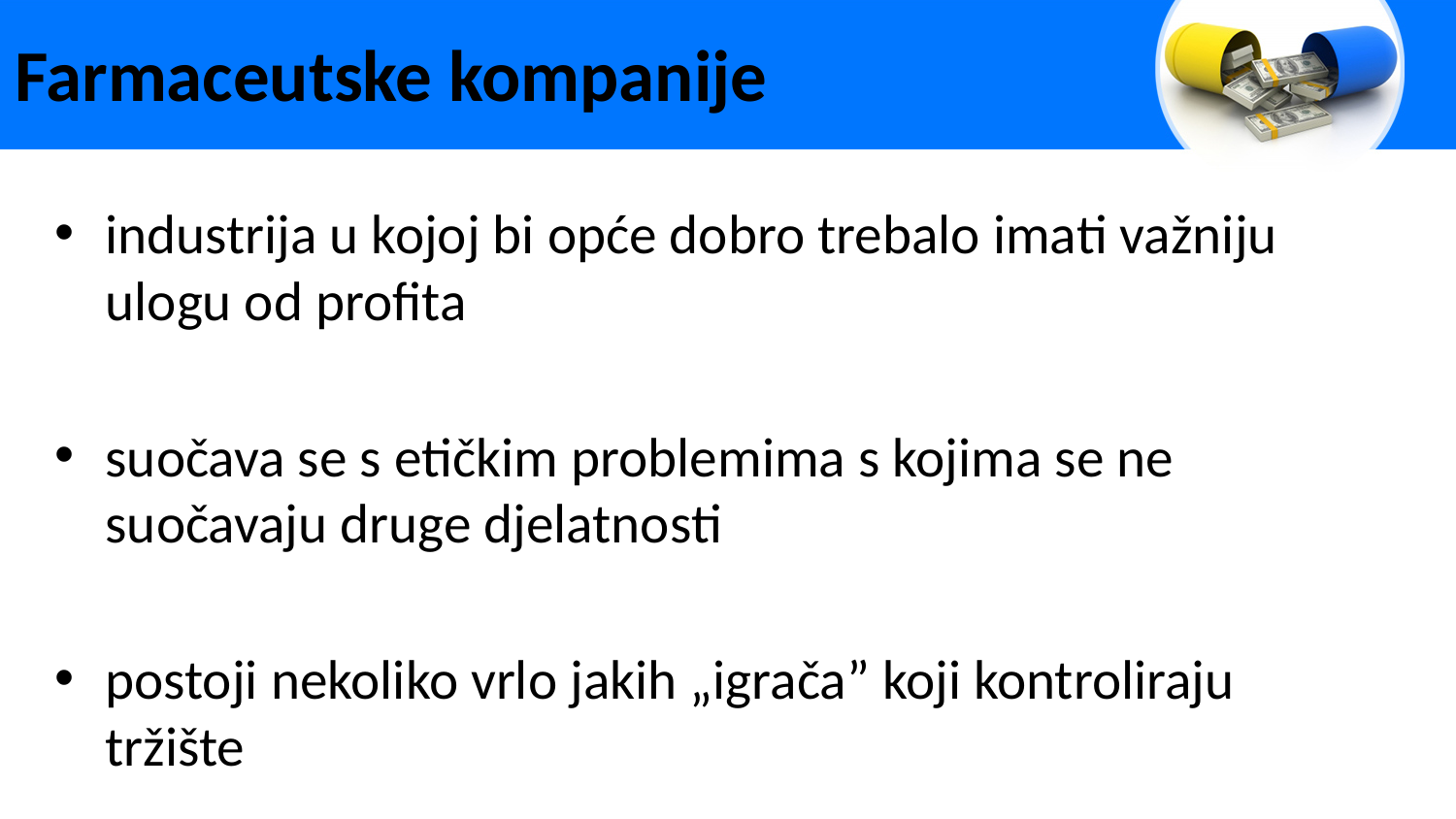

# Farmaceutske kompanije
industrija u kojoj bi opće dobro trebalo imati važniju ulogu od profita

suočava se s etičkim problemima s kojima se ne        suočavaju druge djelatnosti

postoji nekoliko vrlo jakih „igrača” koji kontroliraju   tržište